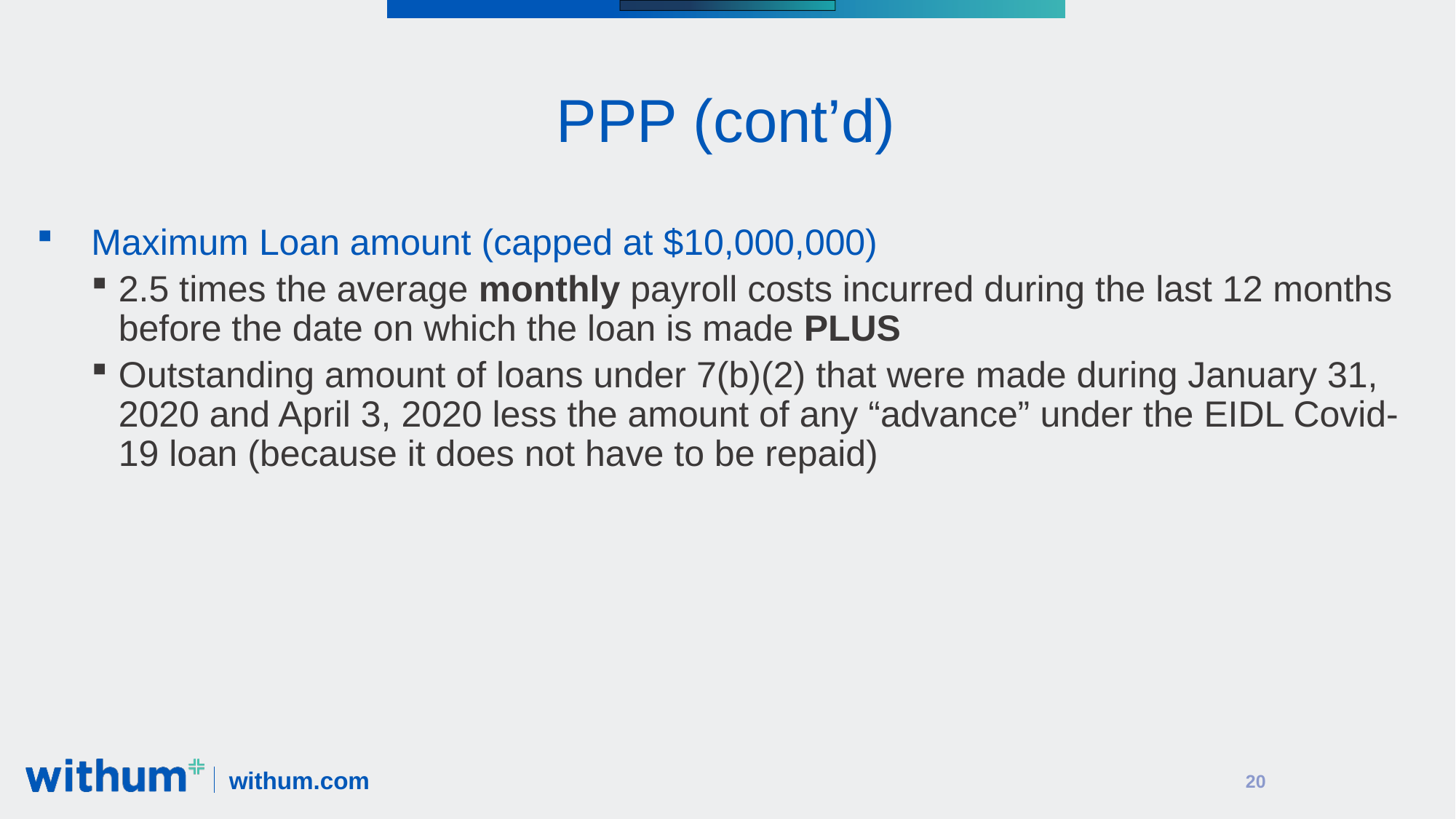

# PPP (cont’d)
Maximum Loan amount (capped at $10,000,000)
2.5 times the average monthly payroll costs incurred during the last 12 months before the date on which the loan is made PLUS
Outstanding amount of loans under 7(b)(2) that were made during January 31, 2020 and April 3, 2020 less the amount of any “advance” under the EIDL Covid-19 loan (because it does not have to be repaid)

20